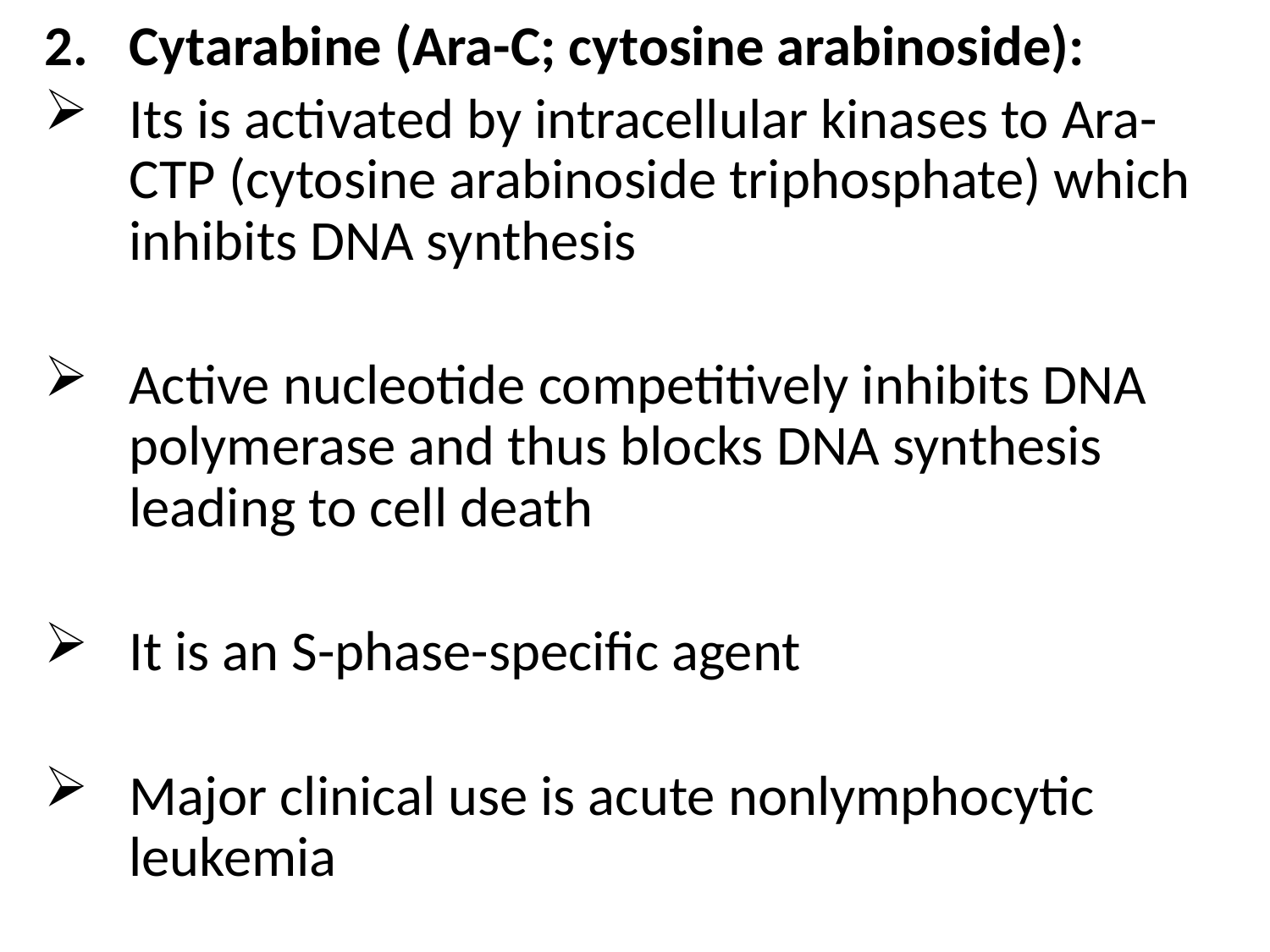

Cytarabine (Ara-C; cytosine arabinoside):
Its is activated by intracellular kinases to Ara-CTP (cytosine arabinoside triphosphate) which inhibits DNA synthesis

Active nucleotide competitively inhibits DNA polymerase and thus blocks DNA synthesis leading to cell death

It is an S-phase-specific agent

Major clinical use is acute nonlymphocytic leukemia